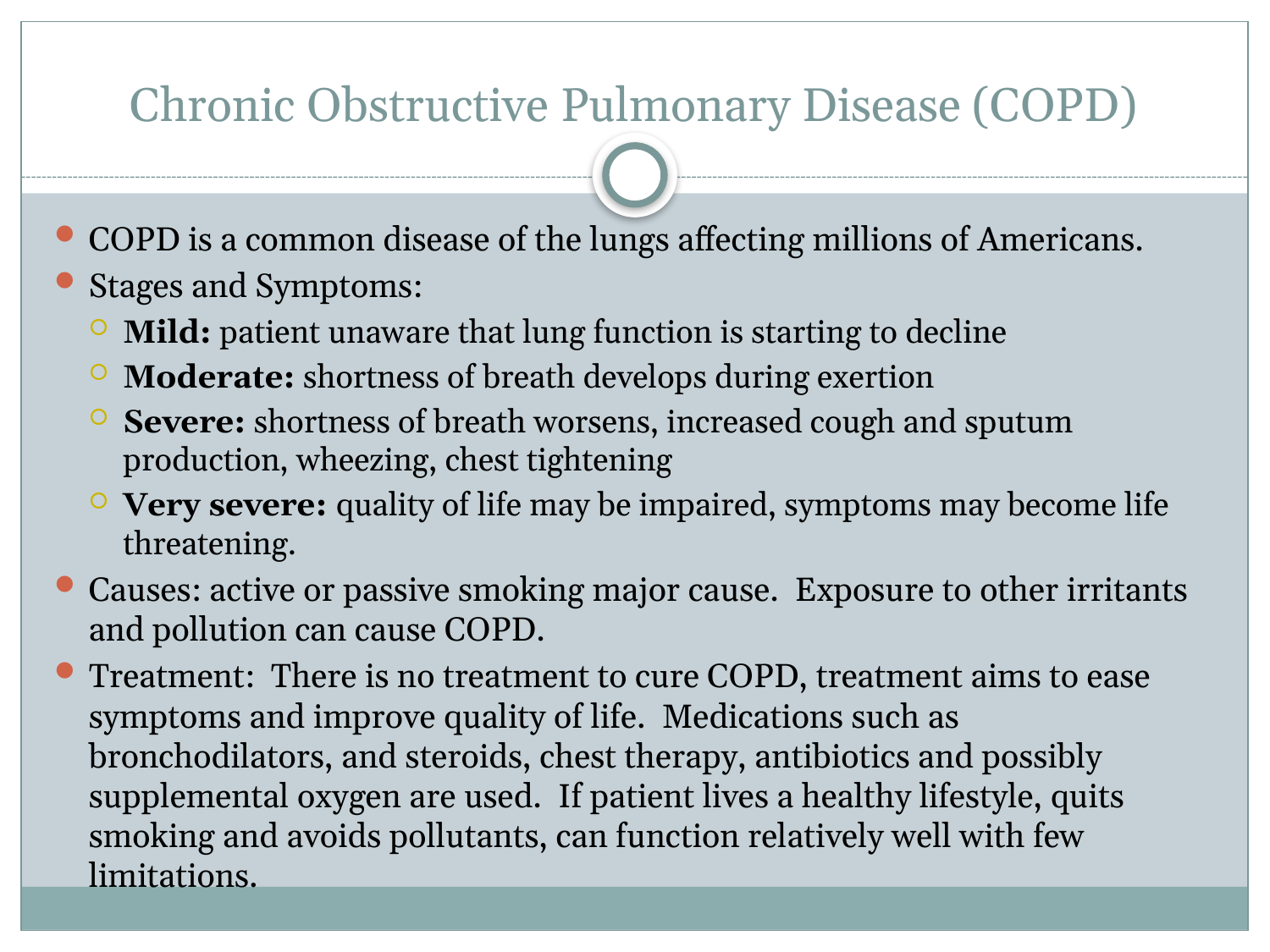

# Chronic Obstructive Pulmonary Disease (COPD)
COPD is a common disease of the lungs affecting millions of Americans.
Stages and Symptoms:
Mild: patient unaware that lung function is starting to decline
Moderate: shortness of breath develops during exertion
Severe: shortness of breath worsens, increased cough and sputum production, wheezing, chest tightening
Very severe: quality of life may be impaired, symptoms may become life threatening.
Causes: active or passive smoking major cause.  Exposure to other irritants and pollution can cause COPD.
Treatment:  There is no treatment to cure COPD, treatment aims to ease symptoms and improve quality of life.  Medications such as bronchodilators, and steroids, chest therapy, antibiotics and possibly supplemental oxygen are used.  If patient lives a healthy lifestyle, quits smoking and avoids pollutants, can function relatively well with few limitations.